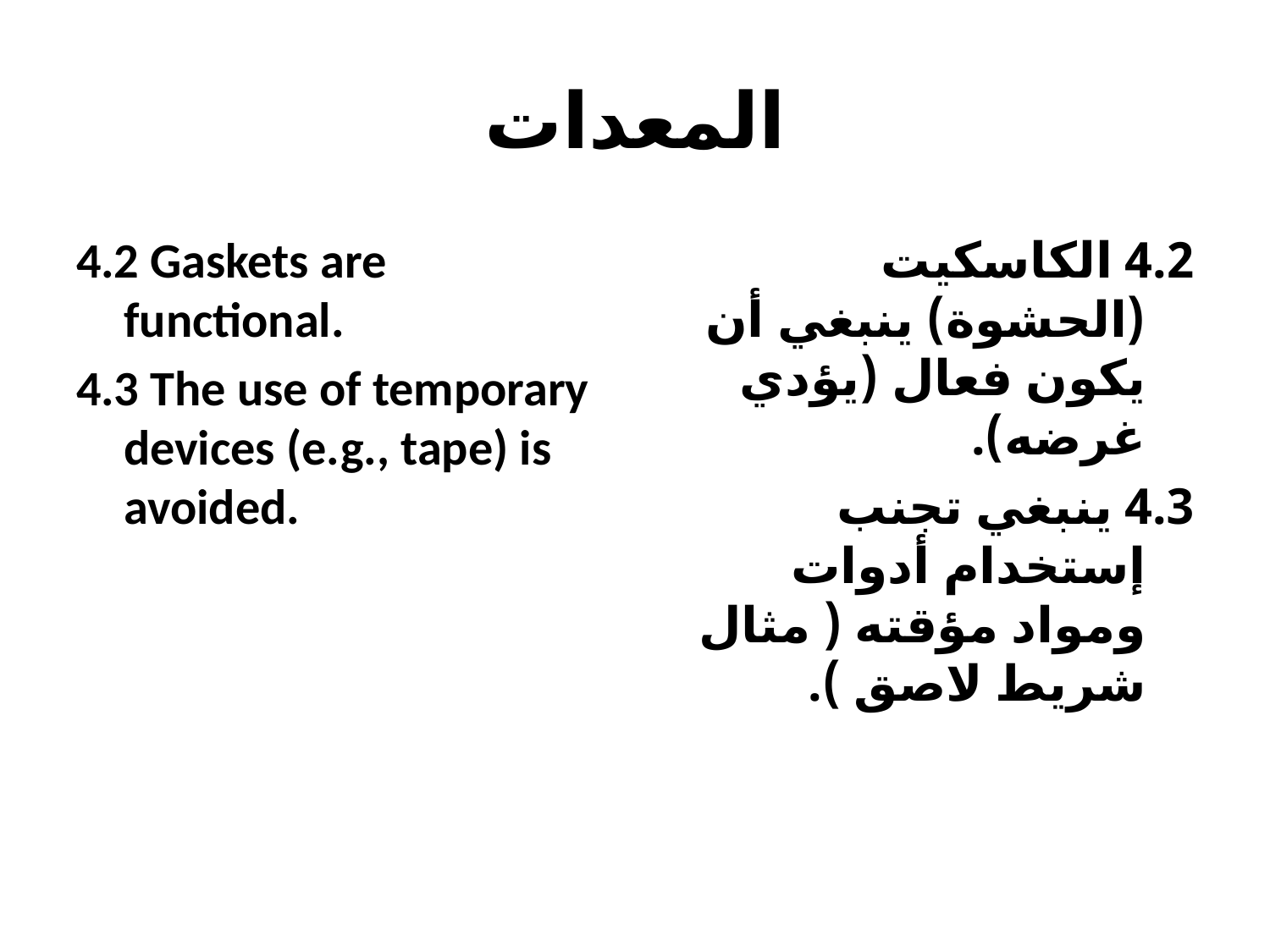

# المعدات
4.2 Gaskets are functional.
4.3 The use of temporary devices (e.g., tape) is avoided.

4.2 الكاسكيت (الحشوة) ينبغي أن يكون فعال (يؤدي غرضه).
4.3 ينبغي تجنب إستخدام أدوات ومواد مؤقته ( مثال شريط لاصق ).